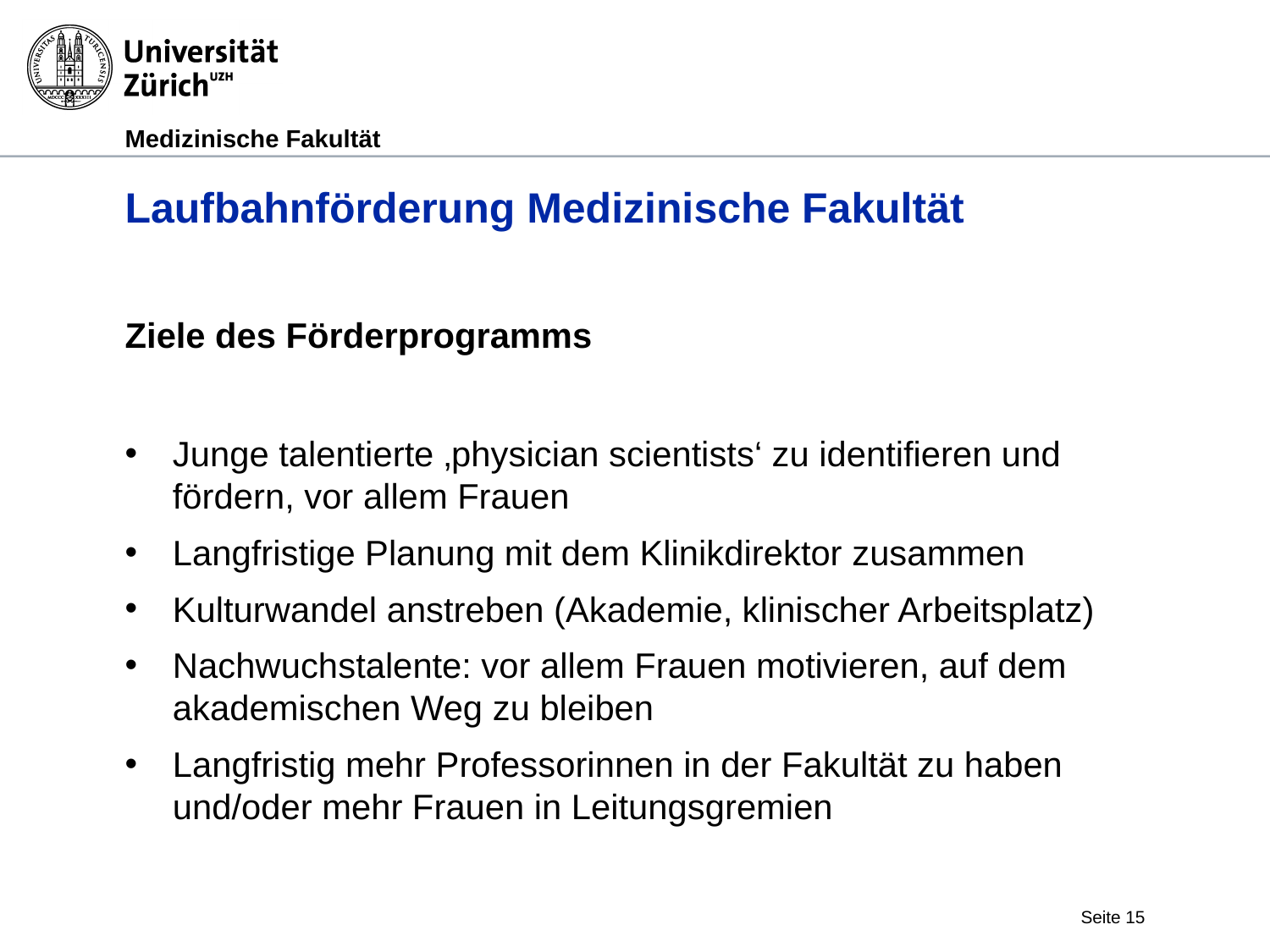

# Laufbahnförderung Medizinische Fakultät
Ziele des Förderprogramms

Junge talentierte ‚physician scientists‘ zu identifieren und fördern, vor allem Frauen
Langfristige Planung mit dem Klinikdirektor zusammen
Kulturwandel anstreben (Akademie, klinischer Arbeitsplatz)
Nachwuchstalente: vor allem Frauen motivieren, auf dem akademischen Weg zu bleiben
Langfristig mehr Professorinnen in der Fakultät zu haben und/oder mehr Frauen in Leitungsgremien

Seite 15